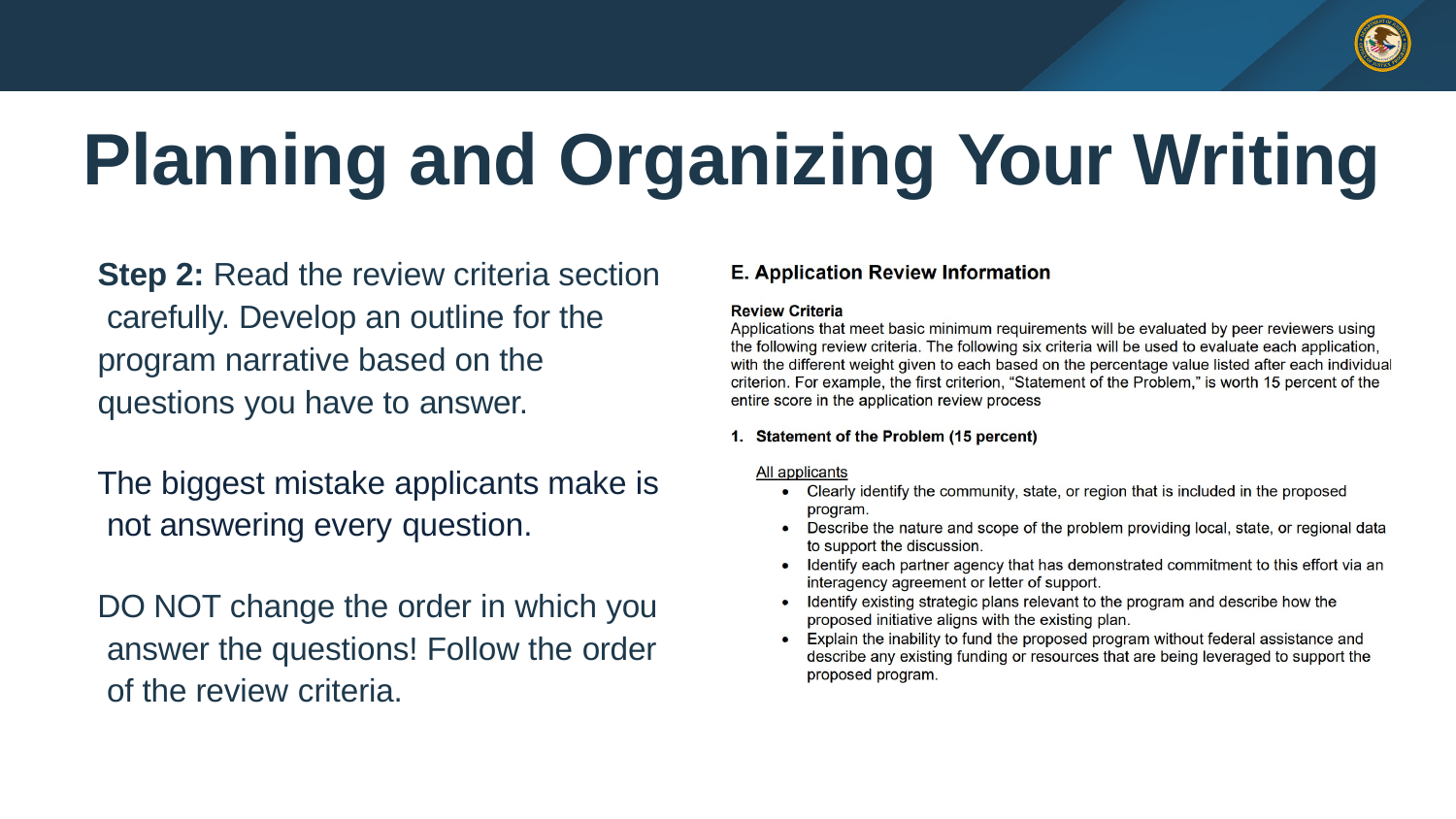

# Planning and Organizing Your Writing
Step 2: Read the review criteria section  carefully. Develop an outline for the  program narrative based on the  questions you have to answer.

The biggest mistake applicants make is  not answering every question.

DO NOT change the order in which you  answer the questions! Follow the order  of the review criteria.